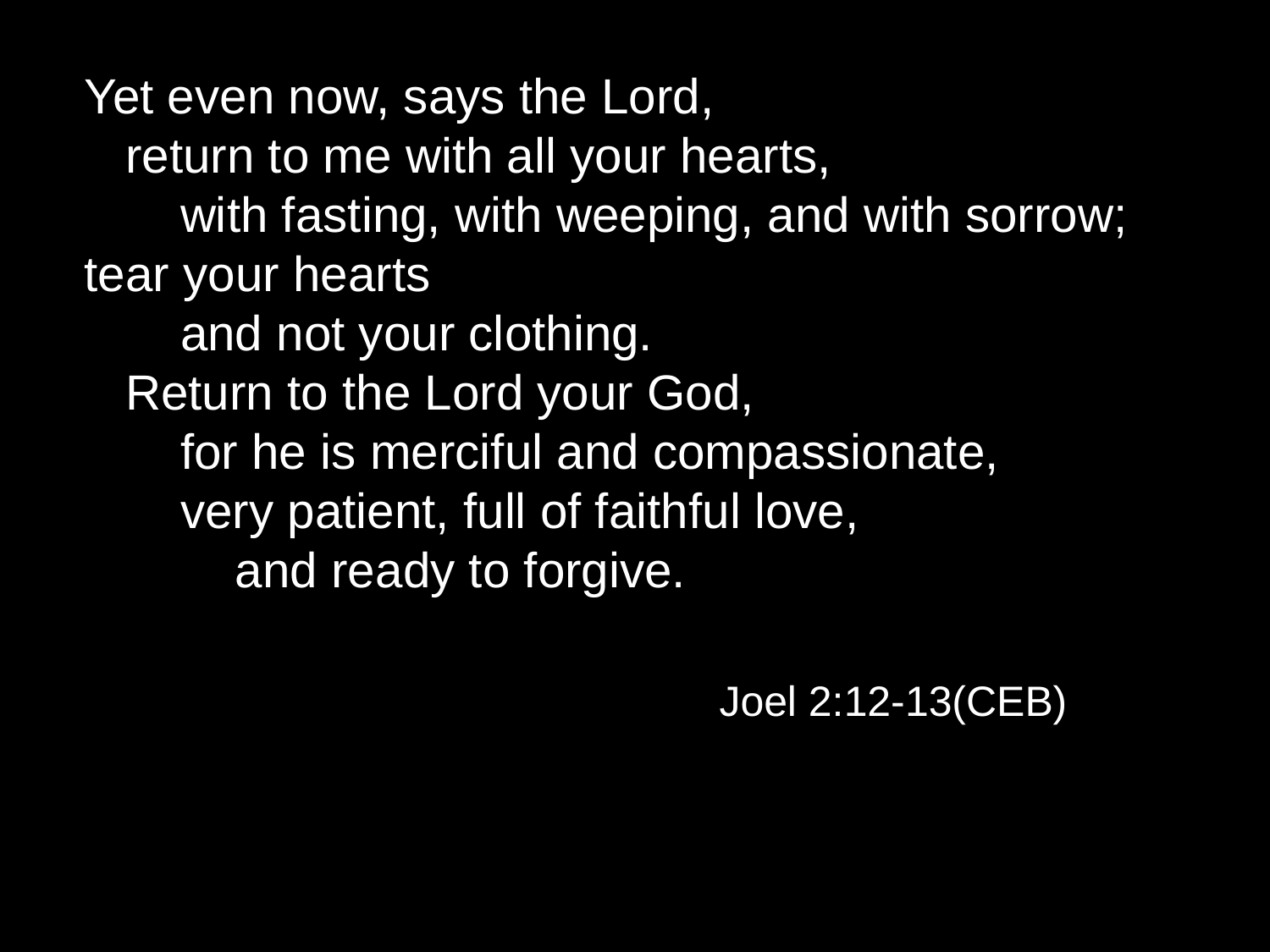

Yet even now, says the Lord,
   return to me with all your hearts,
       with fasting, with weeping, and with sorrow;
tear your hearts
       and not your clothing.
   Return to the Lord your God,
       for he is merciful and compassionate,
       very patient, full of faithful love,
           and ready to forgive.

					Joel 2:12-13(CEB)